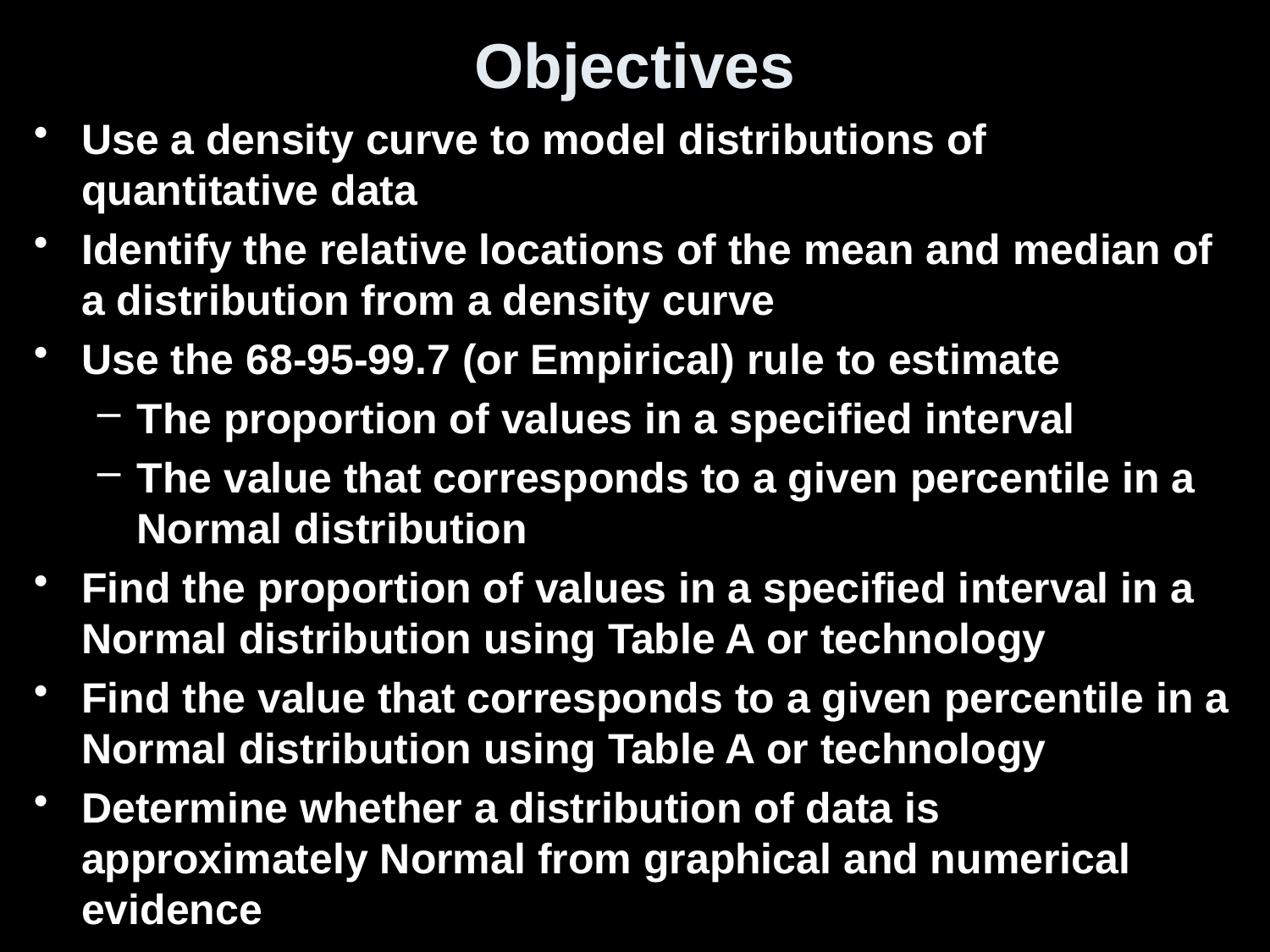

# Objectives
Use a density curve to model distributions of quantitative data
Identify the relative locations of the mean and median of a distribution from a density curve
Use the 68-95-99.7 (or Empirical) rule to estimate
The proportion of values in a specified interval
The value that corresponds to a given percentile in a Normal distribution
Find the proportion of values in a specified interval in a Normal distribution using Table A or technology
Find the value that corresponds to a given percentile in a Normal distribution using Table A or technology
Determine whether a distribution of data is approximately Normal from graphical and numerical evidence